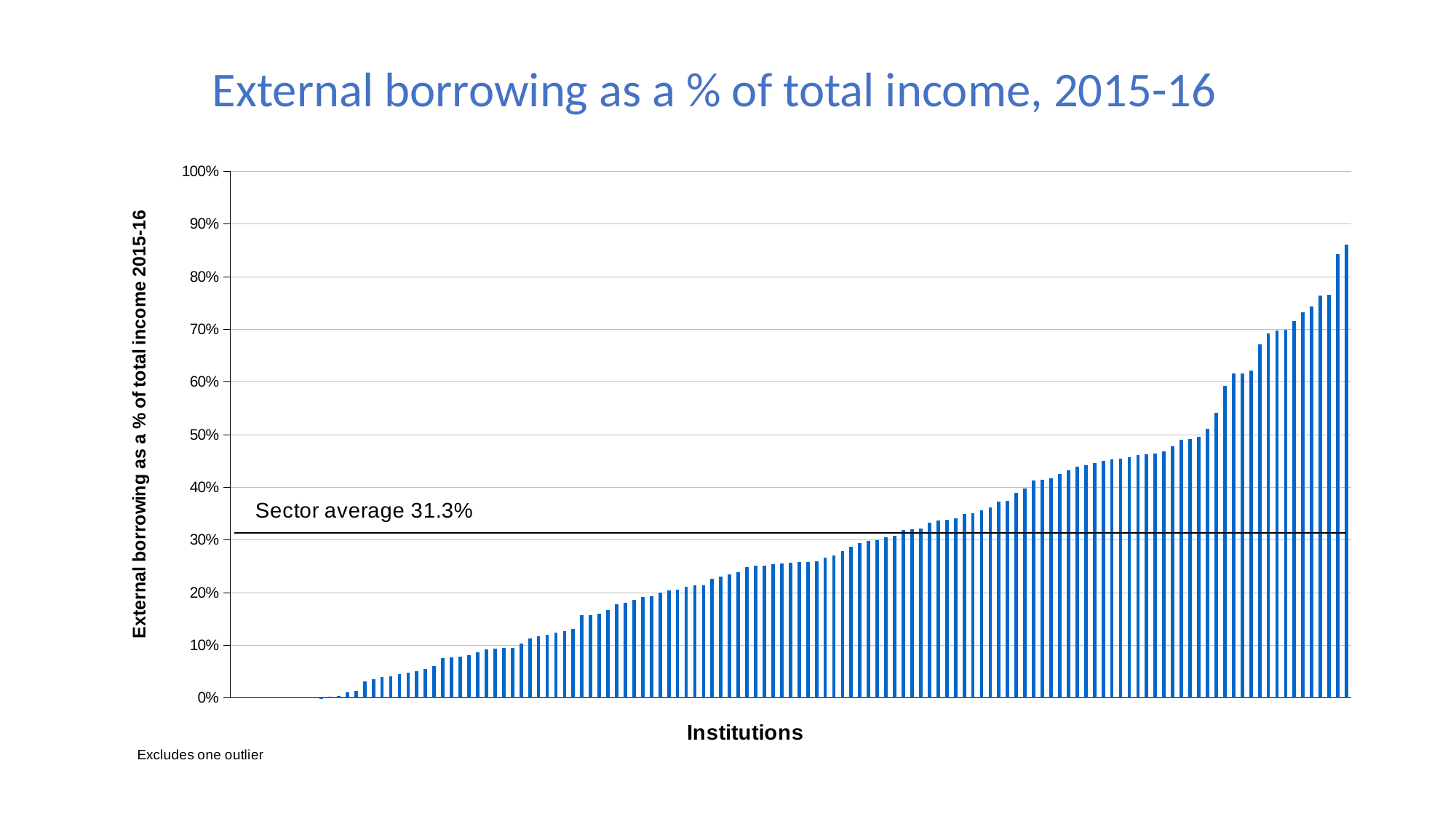

# External borrowing as a % of total income, 2015-16

### Chart

| Category |  |  |
|---|---|---|